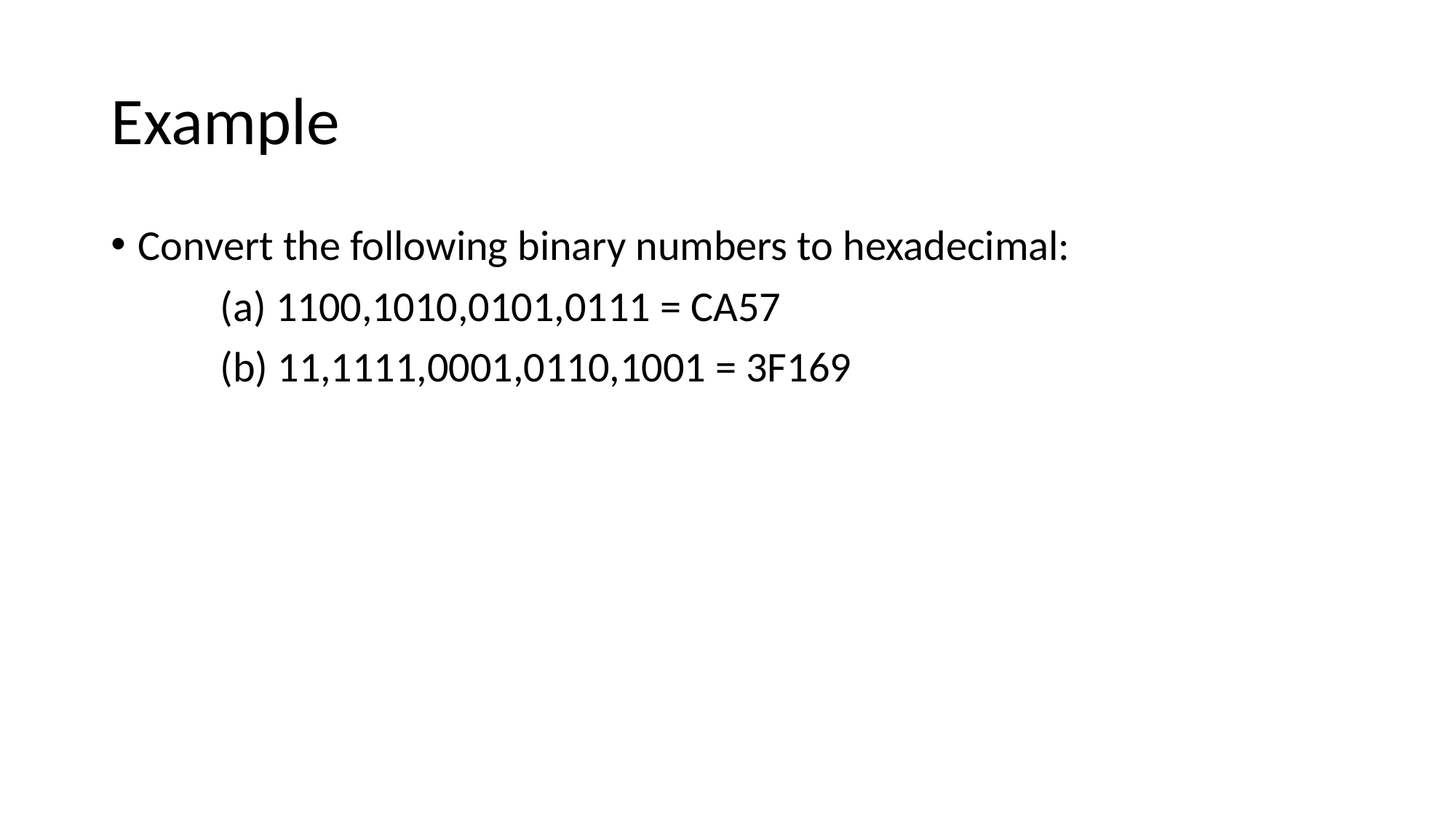

# Example
Convert the following binary numbers to hexadecimal:
	(a) 1100,1010,0101,0111 = CA57
	(b) 11,1111,0001,0110,1001 = 3F169